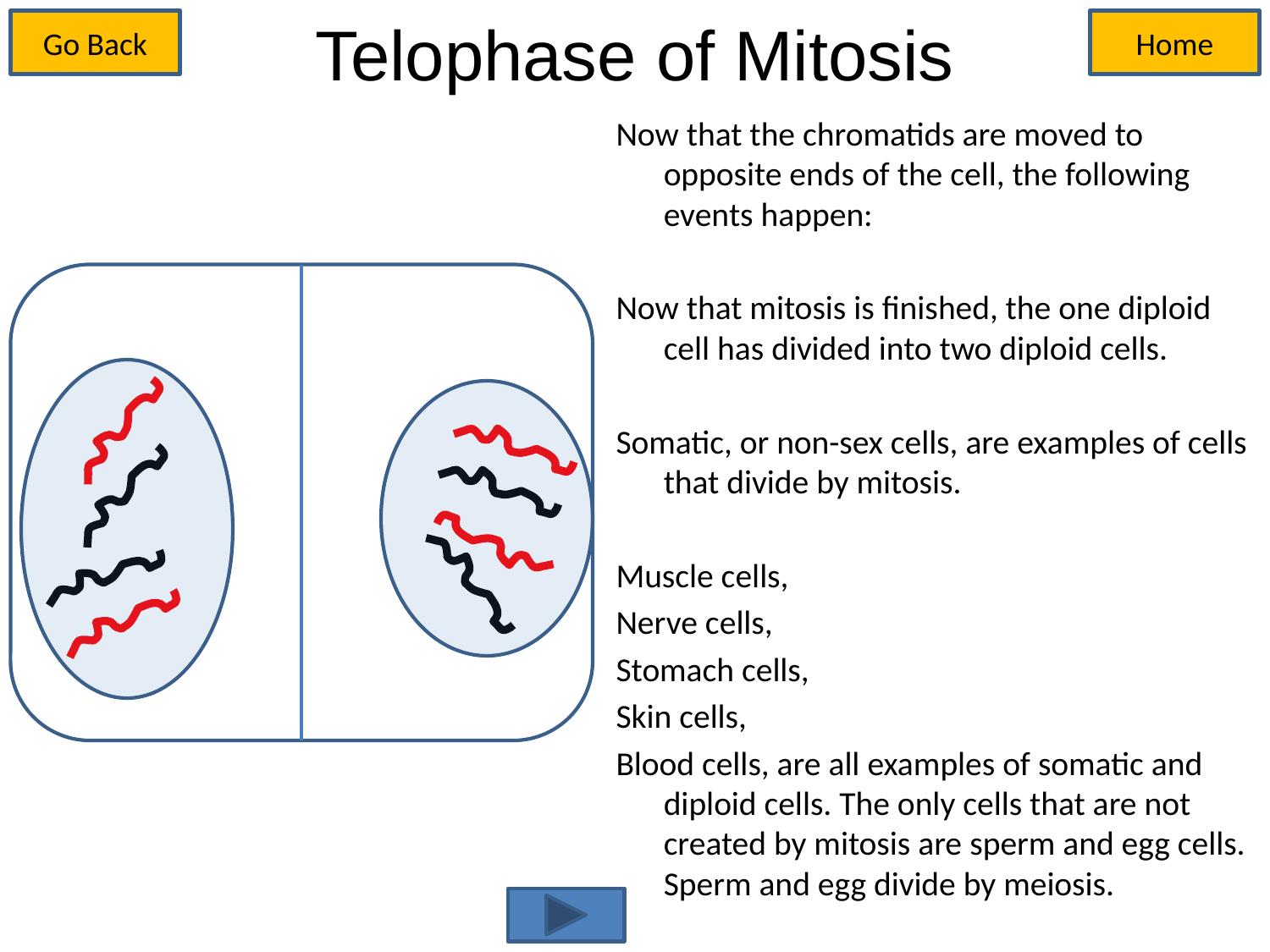

# Telophase of Mitosis
Go Back
Home
Now that the chromatids are moved to opposite ends of the cell, the following events happen:

Now that mitosis is finished, the one diploid cell has divided into two diploid cells.

Somatic, or non-sex cells, are examples of cells that divide by mitosis.

Muscle cells,
Nerve cells,
Stomach cells,
Skin cells,
Blood cells, are all examples of somatic and diploid cells. The only cells that are not created by mitosis are sperm and egg cells. Sperm and egg divide by meiosis.